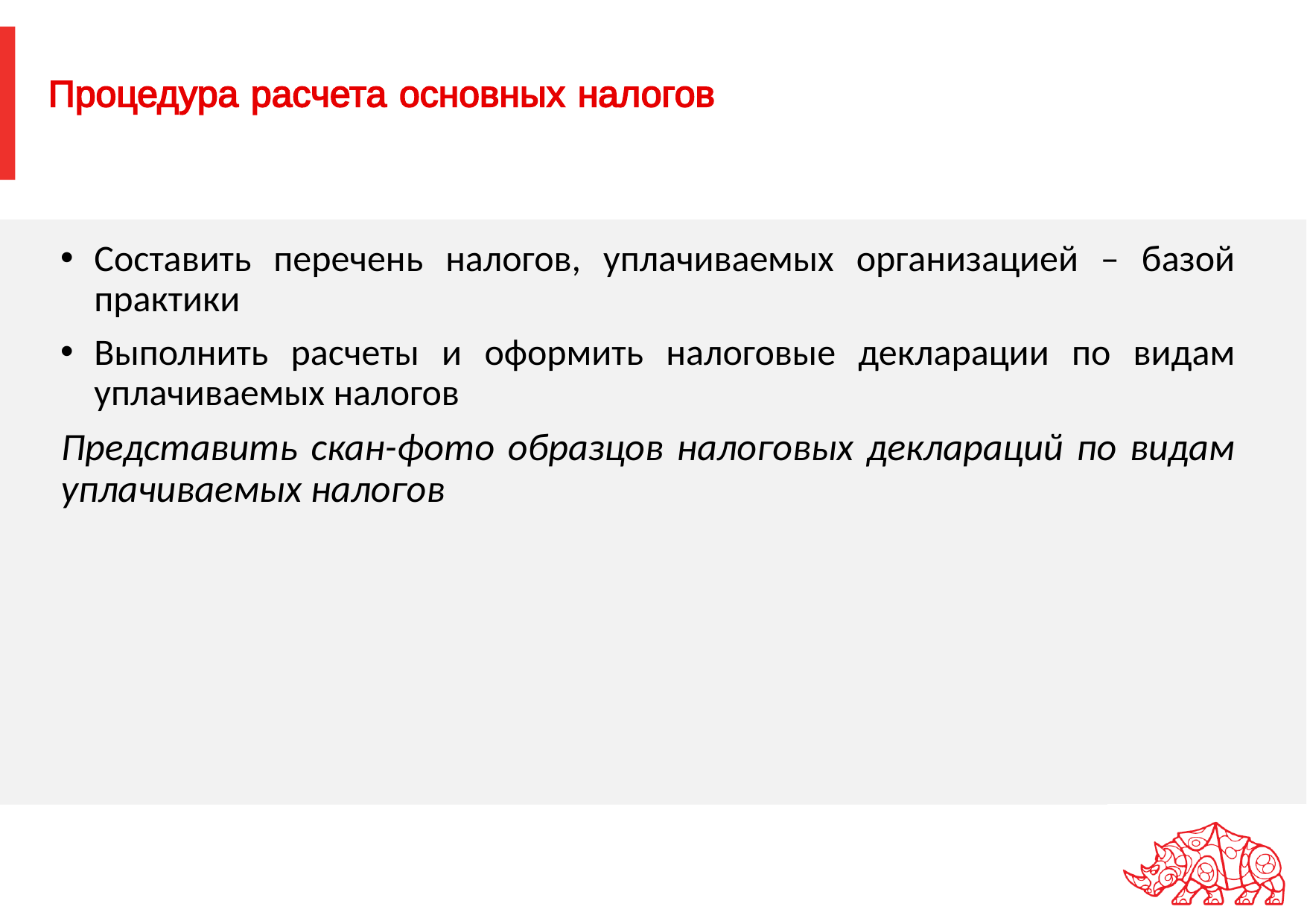

# Процедура расчета основных налогов
Составить перечень налогов, уплачиваемых организацией – базой практики
Выполнить расчеты и оформить налоговые декларации по видам уплачиваемых налогов
Представить скан-фото образцов налоговых деклараций по видам уплачиваемых налогов